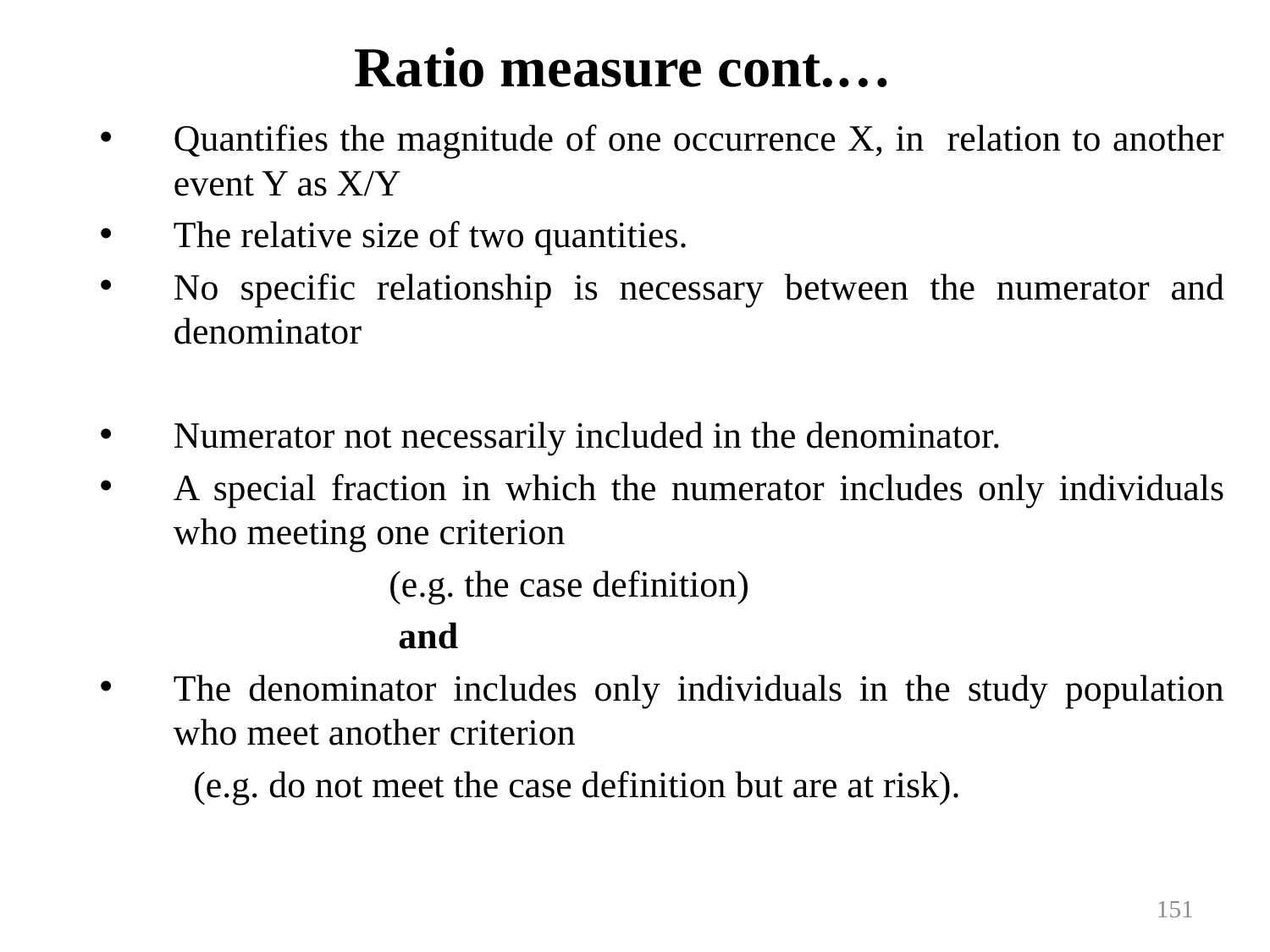

# Ratio measure cont.…
Quantifies the magnitude of one occurrence X, in  relation to another event Y as X/Y
The relative size of two quantities.
No specific relationship is necessary between the numerator and denominator

Numerator not necessarily included in the denominator.
A special fraction in which the numerator includes only individuals who meeting one criterion
                             (e.g. the case definition)
                              and
The denominator includes only individuals in the study population who meet another criterion
        (e.g. do not meet the case definition but are at risk).

151